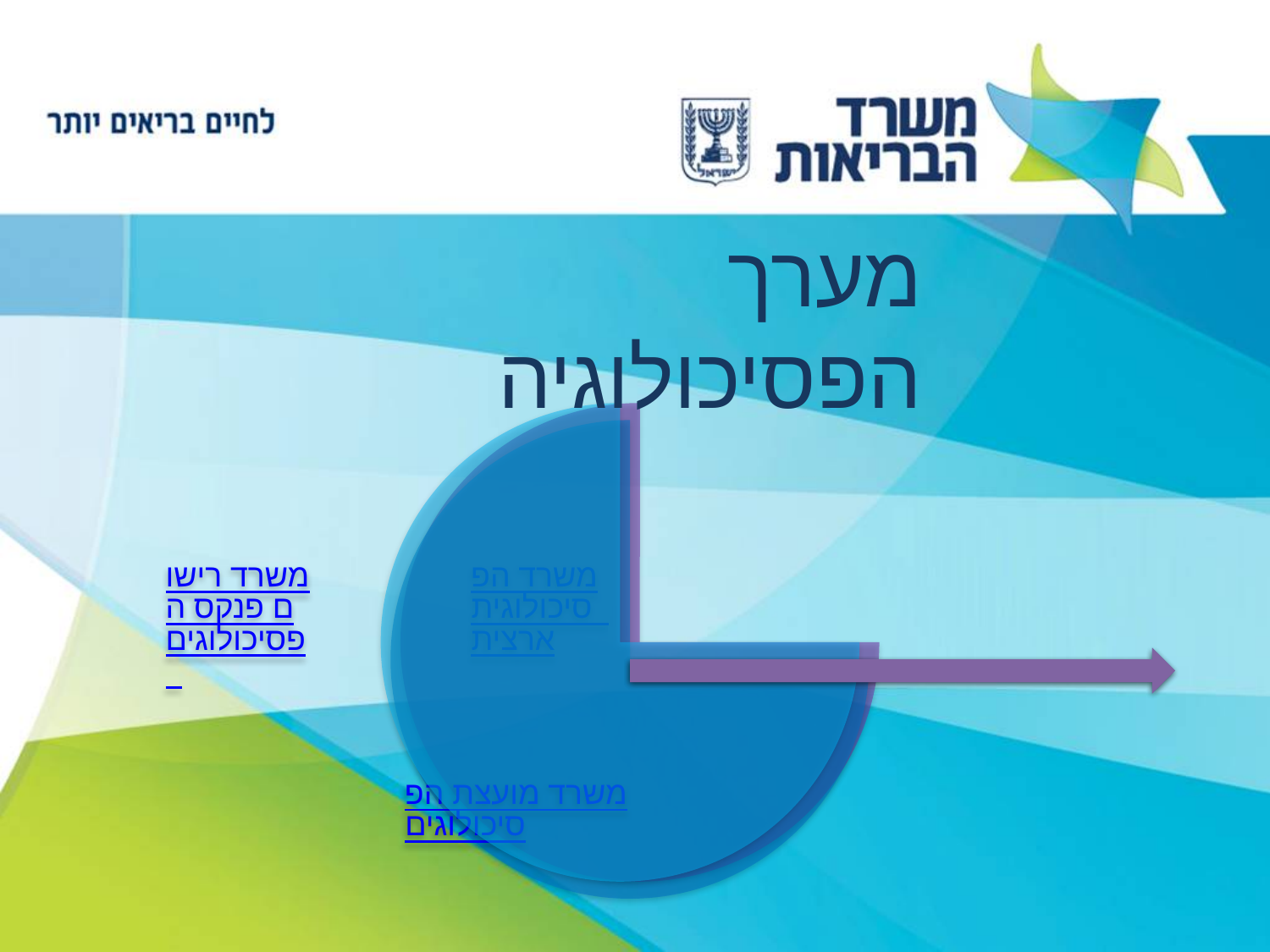

מערך הפסיכולוגיה
משרד הפסיכולוגית ארצית
משרד מועצת הפסיכולוגים
משרד רישום פנקס הפסיכולוגים